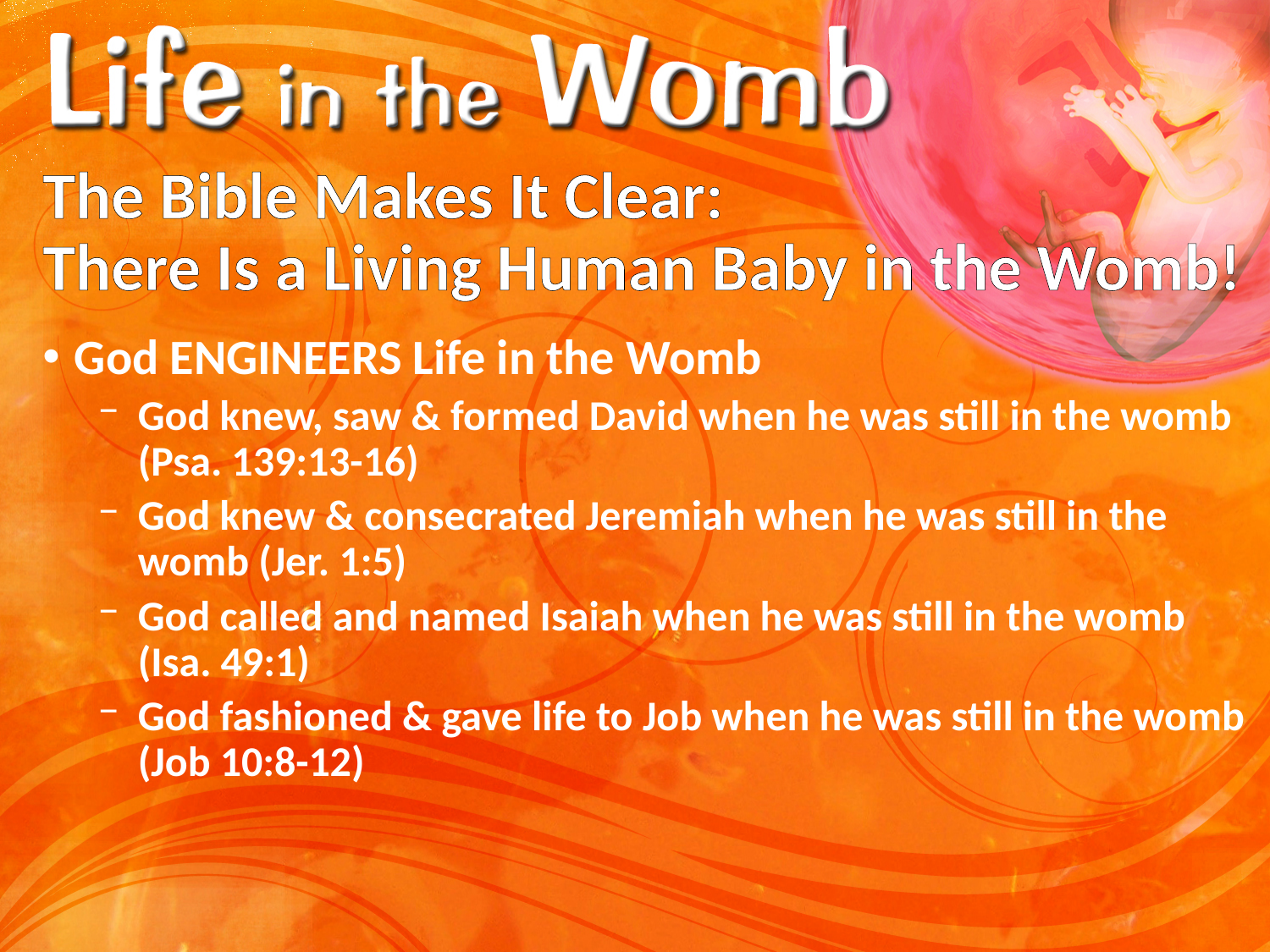

# The Bible Makes It Clear: There Is a Living Human Baby in the Womb!
God ENGINEERS Life in the Womb
God knew, saw & formed David when he was still in the womb (Psa. 139:13-16)
God knew & consecrated Jeremiah when he was still in the womb (Jer. 1:5)
God called and named Isaiah when he was still in the womb (Isa. 49:1)
God fashioned & gave life to Job when he was still in the womb (Job 10:8-12)